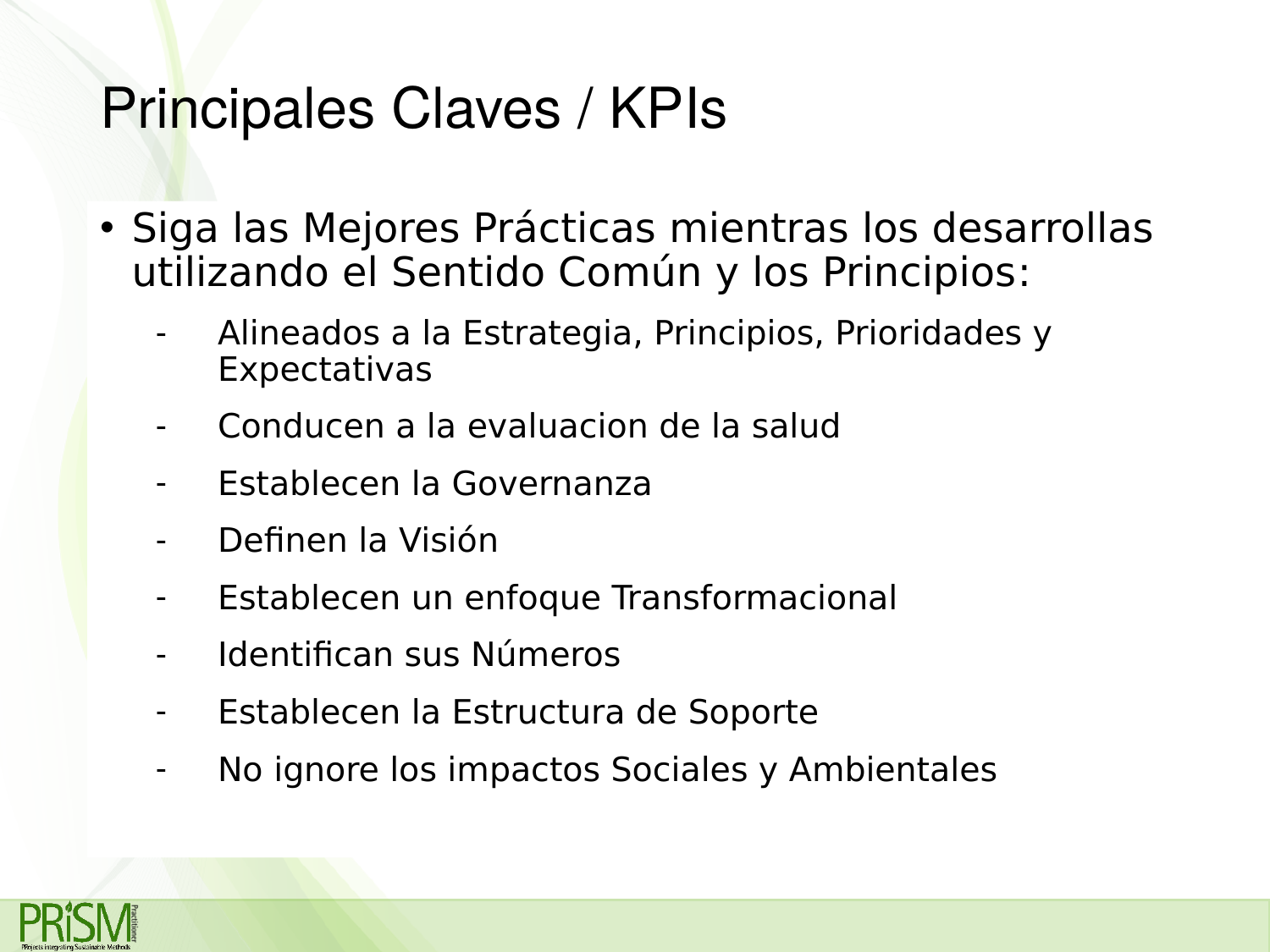

# Principales Claves / KPIs
Siga las Mejores Prácticas mientras los desarrollas utilizando el Sentido Común y los Principios:
Alineados a la Estrategia, Principios, Prioridades y Expectativas
Conducen a la evaluacion de la salud
Establecen la Governanza
Definen la Visión
Establecen un enfoque Transformacional
Identifican sus Números
Establecen la Estructura de Soporte
No ignore los impactos Sociales y Ambientales